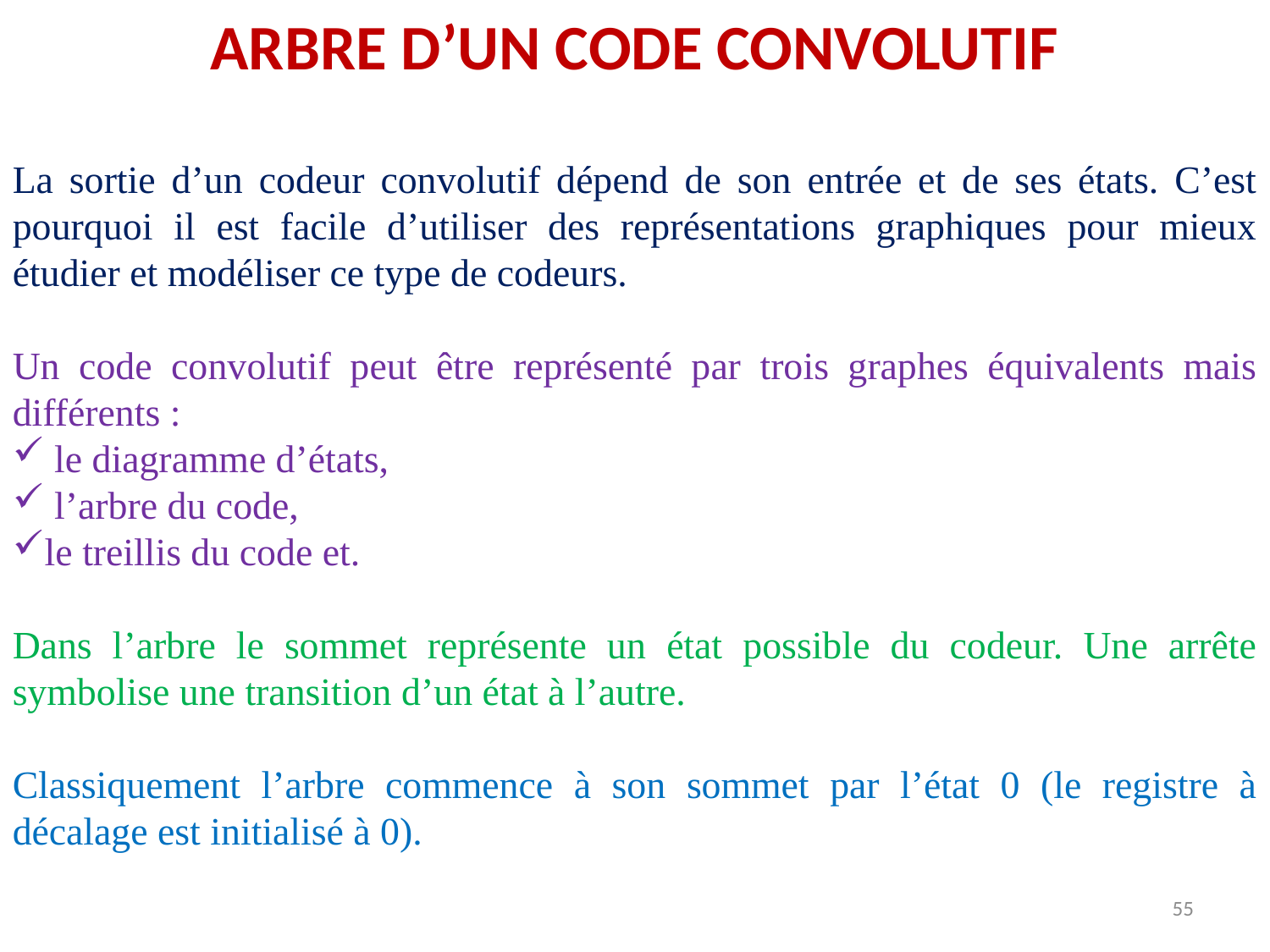

ARBRE D’UN CODE CONVOLUTIF
La sortie d’un codeur convolutif dépend de son entrée et de ses états. C’est pourquoi il est facile d’utiliser des représentations graphiques pour mieux étudier et modéliser ce type de codeurs.

Un code convolutif peut être représenté par trois graphes équivalents mais différents :
 le diagramme d’états,
 l’arbre du code,
le treillis du code et.

Dans l’arbre le sommet représente un état possible du codeur. Une arrête symbolise une transition d’un état à l’autre.

Classiquement l’arbre commence à son sommet par l’état 0 (le registre à décalage est initialisé à 0).
55